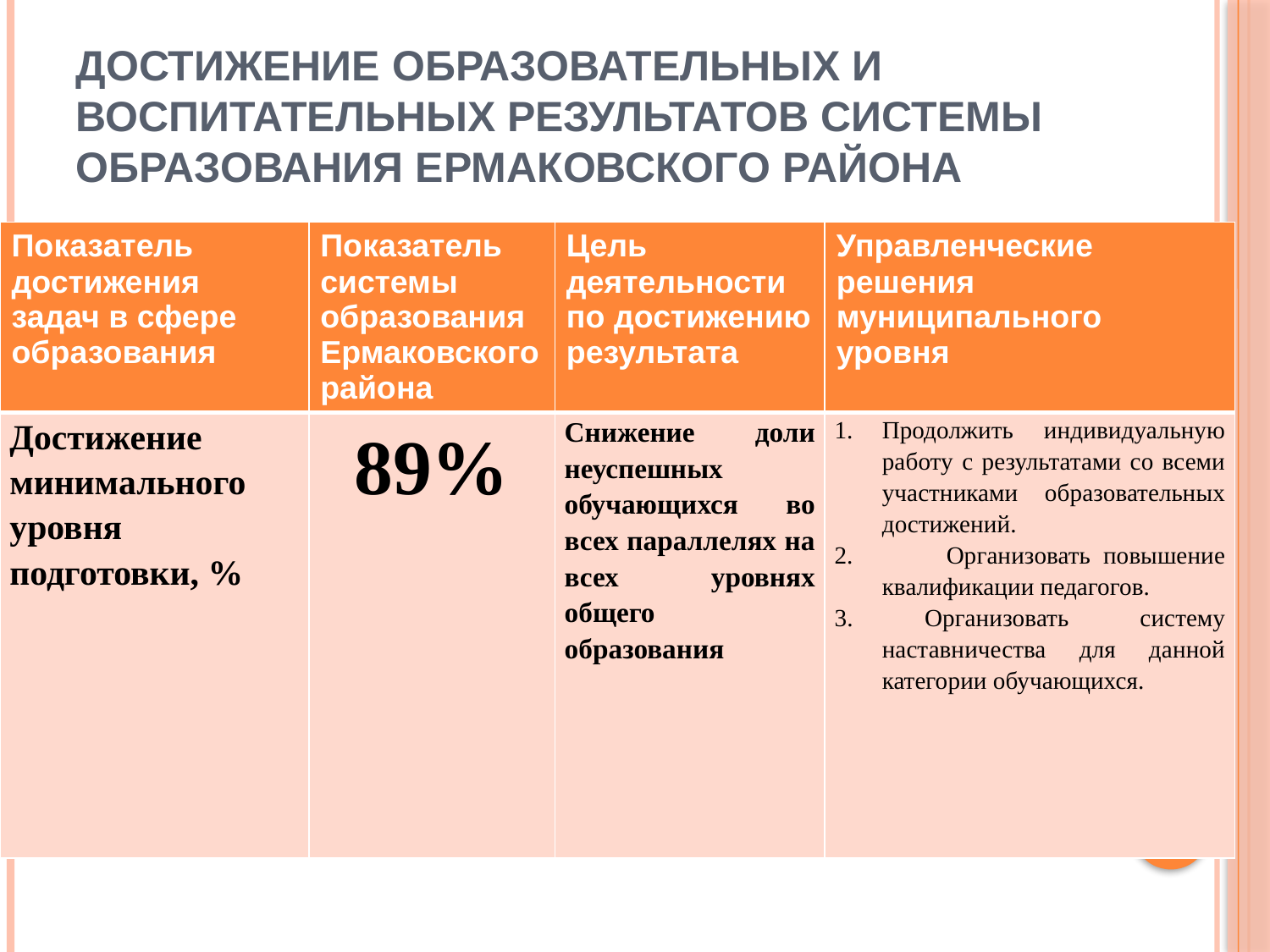

# Достижение образовательных и воспитательных результатов системы образования Ермаковского района
| Показатель достижения задач в сфере образования | Показатель системы образования Ермаковского района | Цель деятельности по достижению результата | Управленческие решения муниципального уровня |
| --- | --- | --- | --- |
| Достижение минимального уровня подготовки, % | 89% | Снижение доли неуспешных обучающихся во всех параллелях на всех уровнях общего образования | Продолжить индивидуальную работу с результатами со всеми участниками образовательных достижений. Организовать повышение квалификации педагогов. 3. Организовать систему наставничества для данной категории обучающихся. |